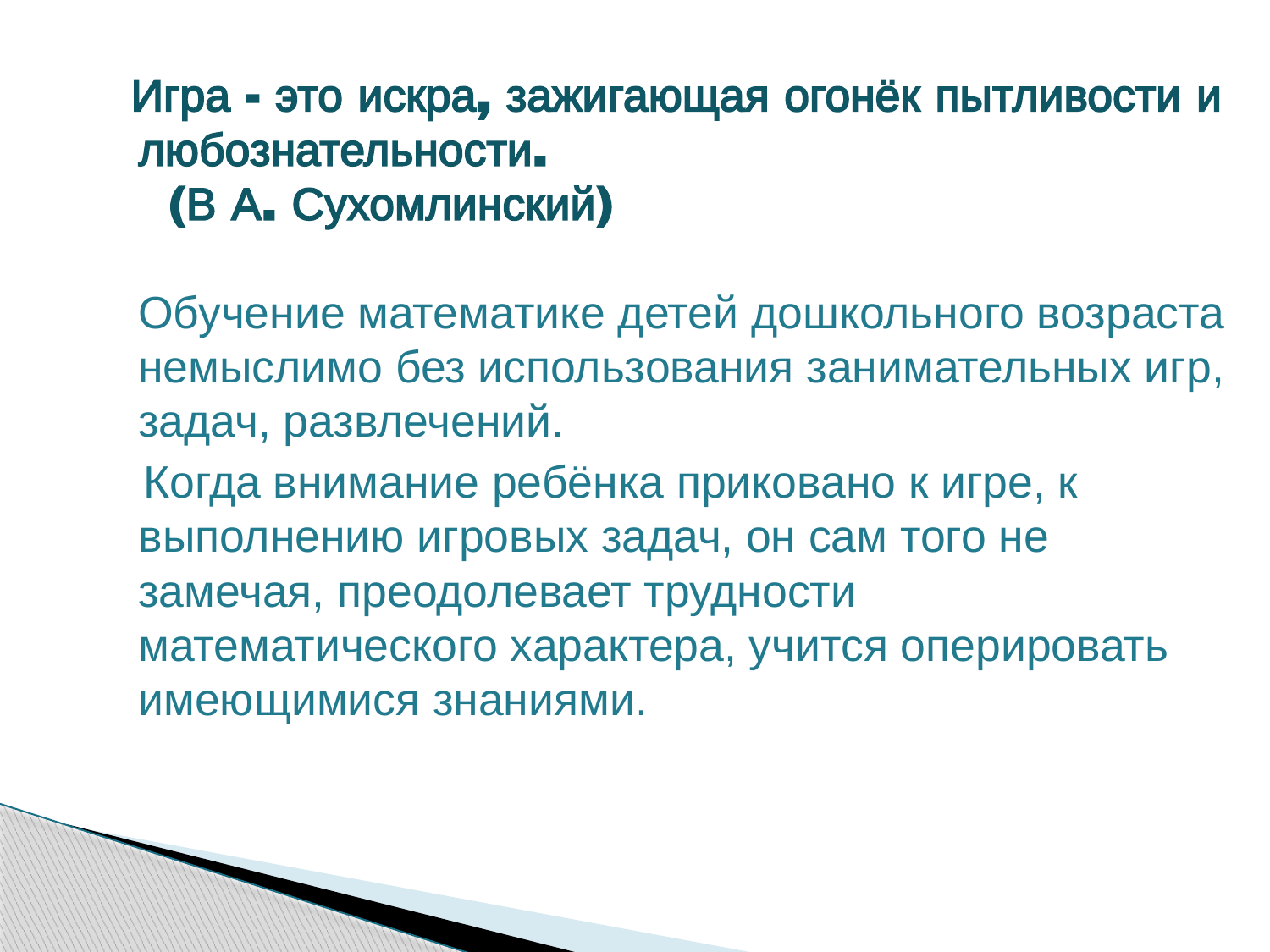

Игра - это искра, зажигающая огонёк пытливости и любознательности.
  (В А. Сухомлинский)
Обучение математике детей дошкольного возраста немыслимо без использования занимательных игр, задач, развлечений.
   Когда внимание ребёнка приковано к игре, к выполнению игровых задач, он сам того не замечая, преодолевает трудности математического характера, учится оперировать имеющимися знаниями.
#